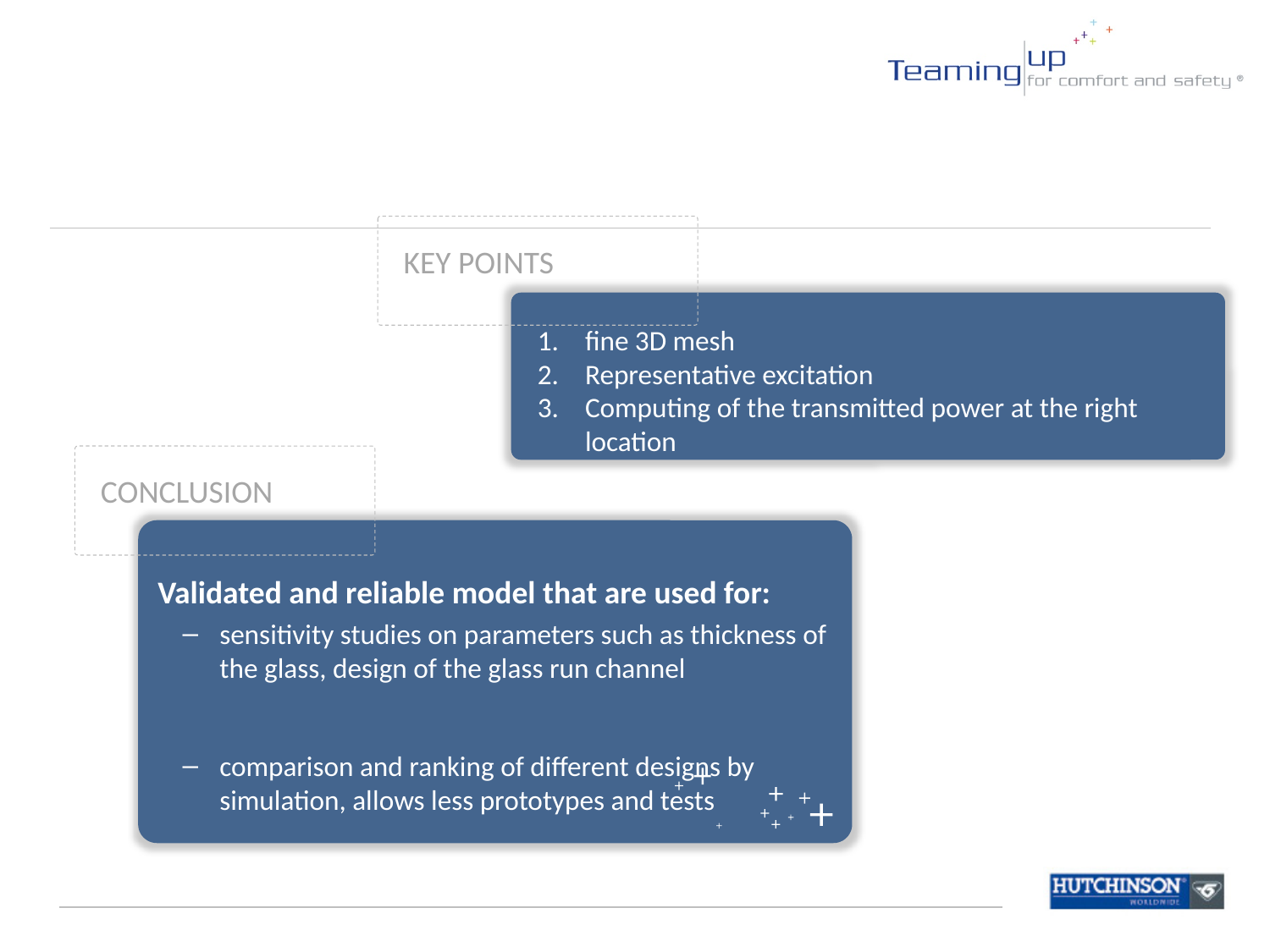

fine 3D mesh
Representative excitation
Computing of the transmitted power at the right location
Validated and reliable model that are used for:
sensitivity studies on parameters such as thickness of the glass, design of the glass run channel

comparison and ranking of different designs by simulation, allows less prototypes and tests